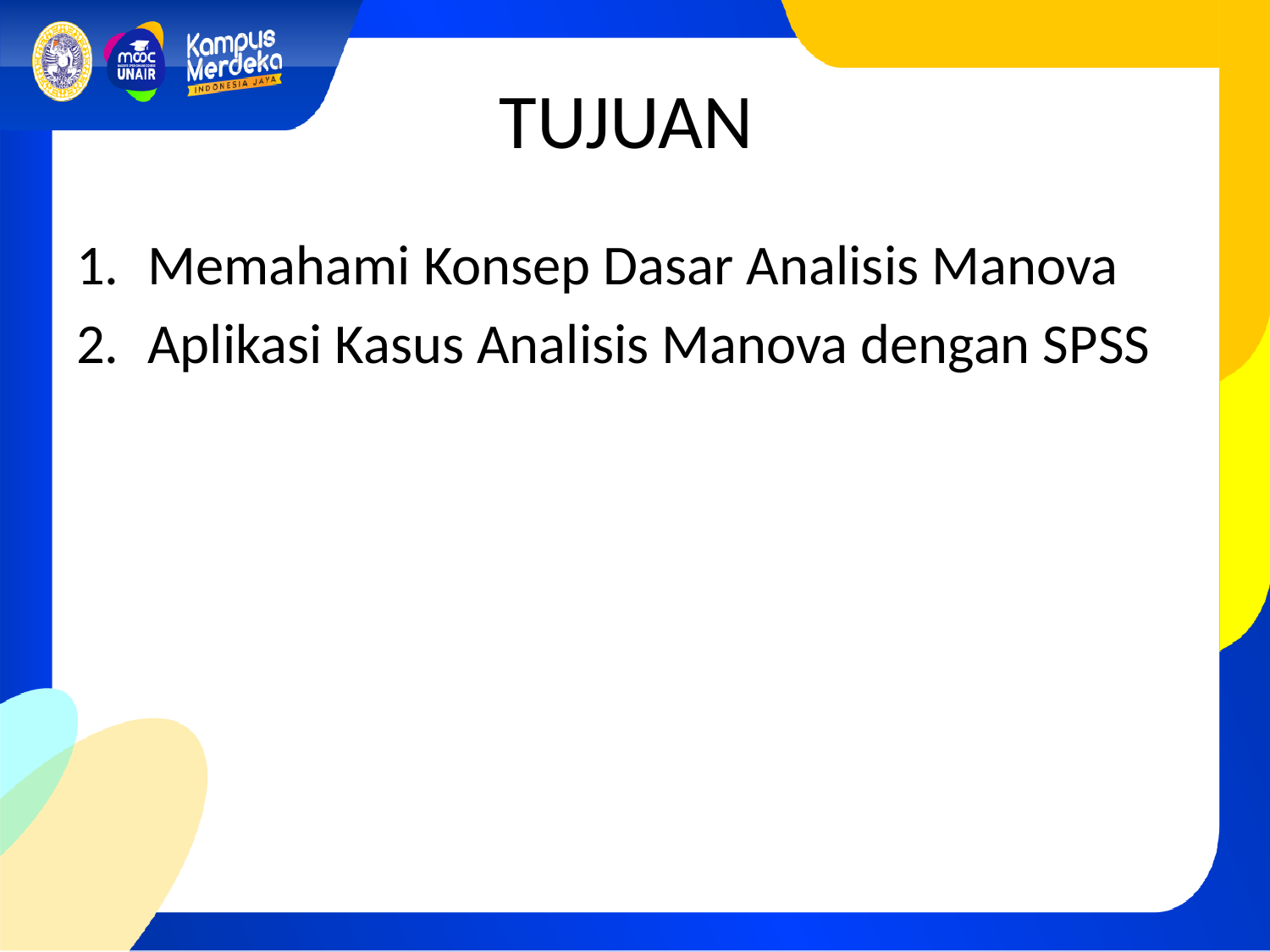

# TUJUAN
Memahami Konsep Dasar Analisis Manova
Aplikasi Kasus Analisis Manova dengan SPSS